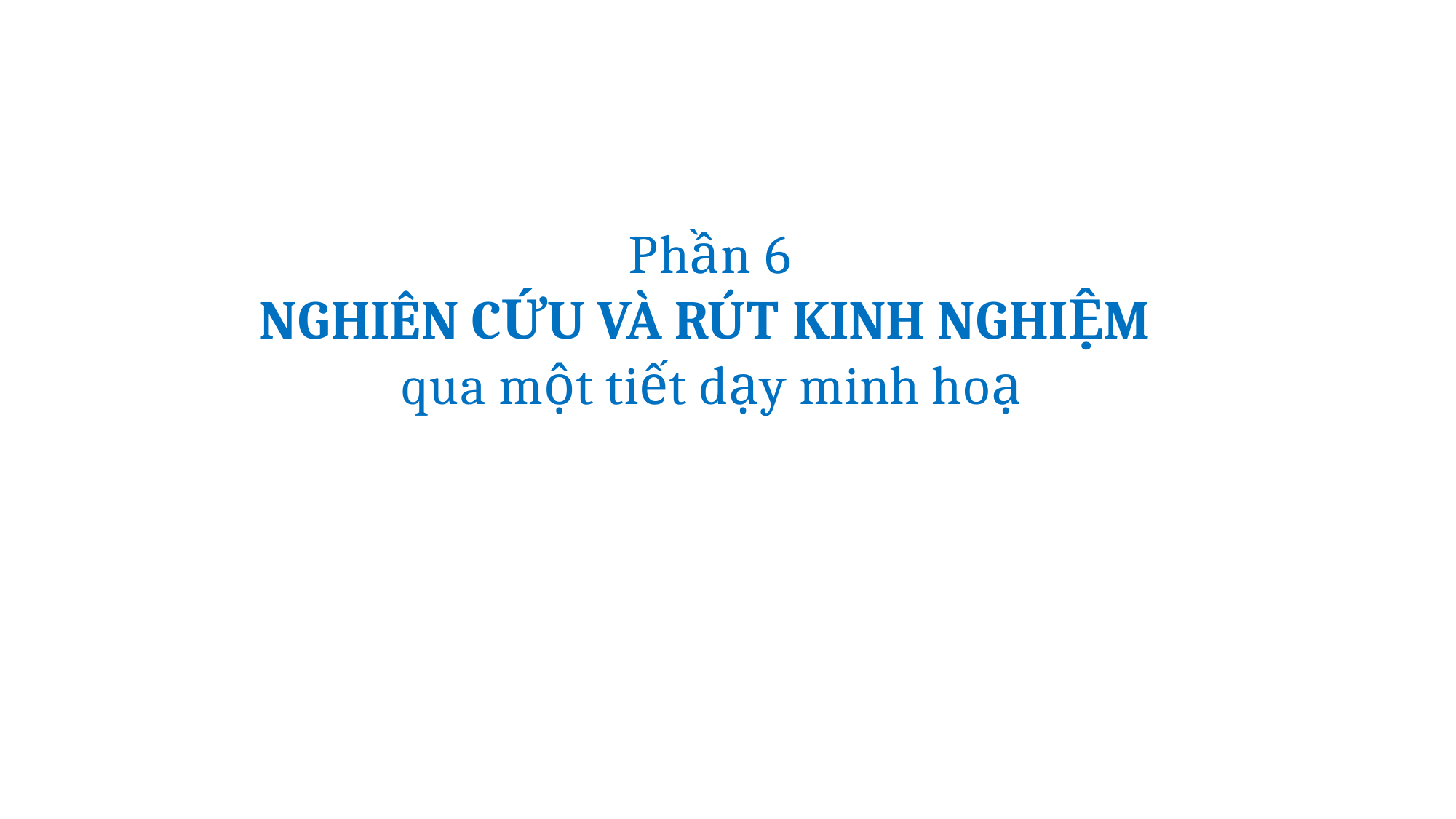

Phần 6
NGHIÊN CỨU VÀ RÚT KINH NGHIỆM
qua một tiết dạy minh hoạ